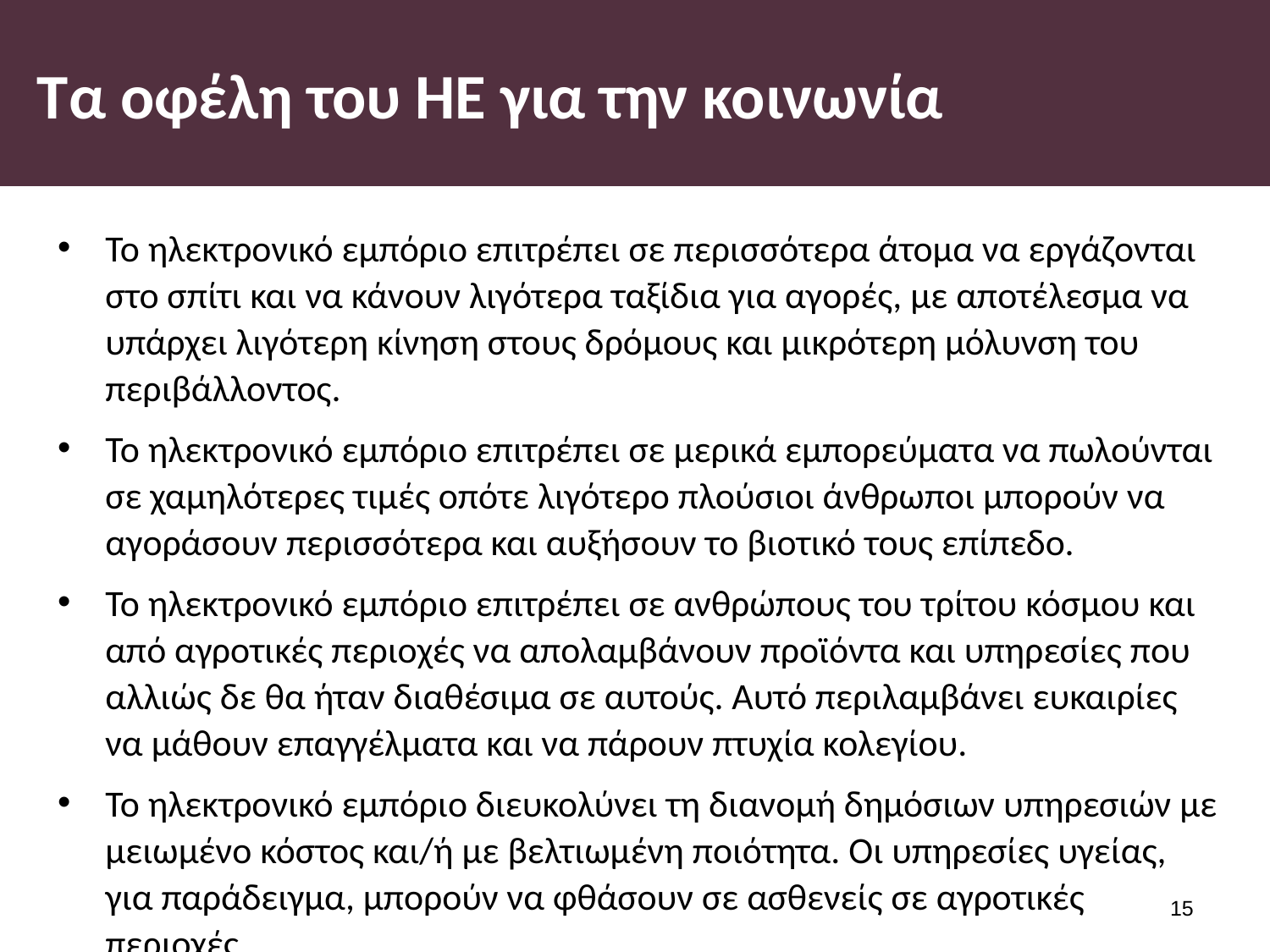

# Τα οφέλη του ΗΕ για την κοινωνία
Το ηλεκτρονικό εμπόριο επιτρέπει σε περισσότερα άτομα να εργάζονται στο σπίτι και να κάνουν λιγότερα ταξίδια για αγορές, με αποτέλεσμα να υπάρχει λιγότερη κίνηση στους δρόμους και μικρότερη μόλυνση του περιβάλλοντος.
Το ηλεκτρονικό εμπόριο επιτρέπει σε μερικά εμπορεύματα να πωλούνται σε χαμηλότερες τιμές οπότε λιγότερο πλούσιοι άνθρωποι μπορούν να αγοράσουν περισσότερα και αυξήσουν το βιοτικό τους επίπεδο.
Το ηλεκτρονικό εμπόριο επιτρέπει σε ανθρώπους του τρίτου κόσμου και από αγροτικές περιοχές να απολαμβάνουν προϊόντα και υπηρεσίες που αλλιώς δε θα ήταν διαθέσιμα σε αυτούς. Αυτό περιλαμβάνει ευκαιρίες να μάθουν επαγγέλματα και να πάρουν πτυχία κολεγίου.
Το ηλεκτρονικό εμπόριο διευκολύνει τη διανομή δημόσιων υπηρεσιών με μειωμένο κόστος και/ή με βελτιωμένη ποιότητα. Οι υπηρεσίες υγείας, για παράδειγμα, μπορούν να φθάσουν σε ασθενείς σε αγροτικές περιοχές.
15